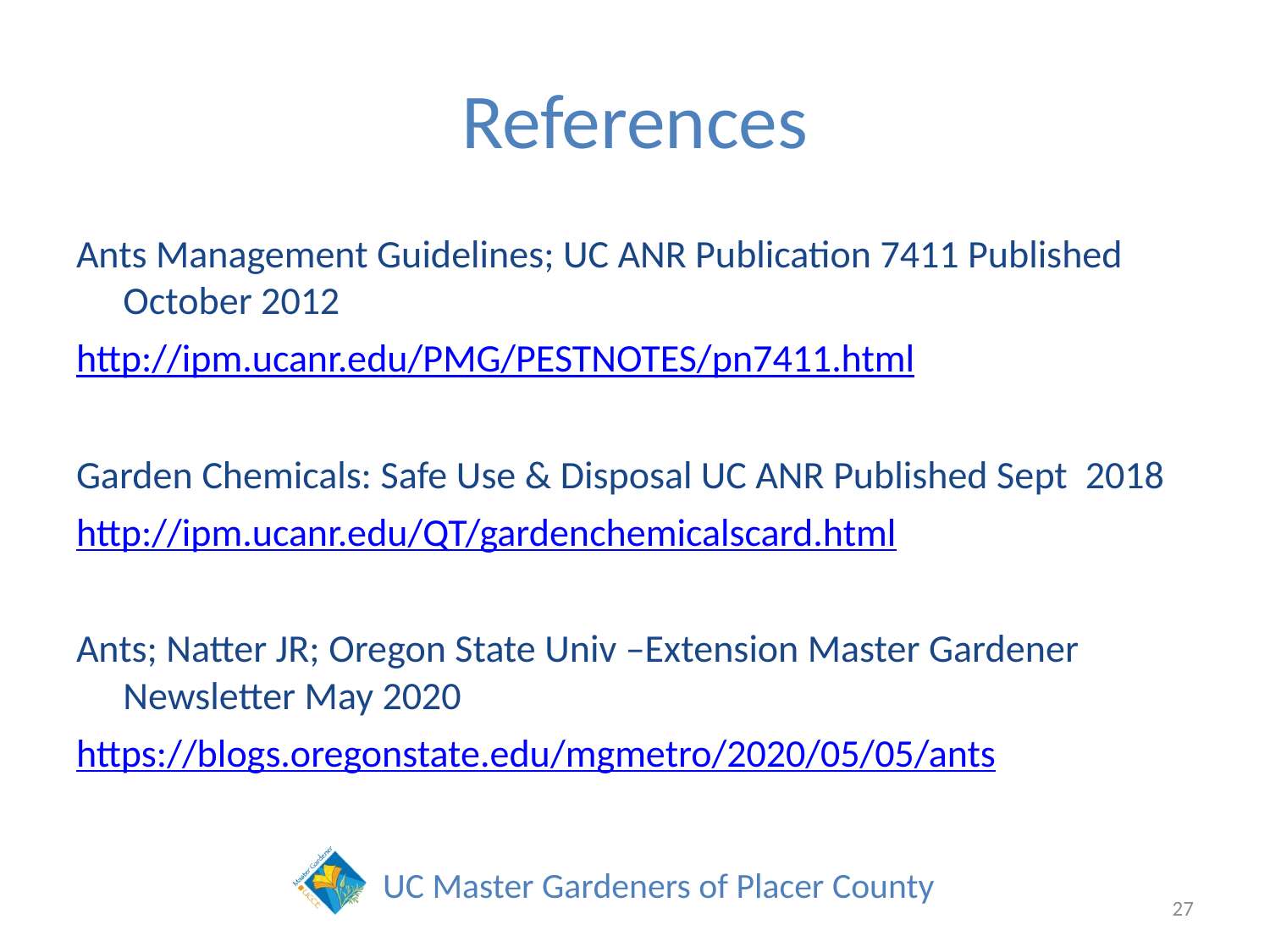

# References
Ants Management Guidelines; UC ANR Publication 7411 Published October 2012
http://ipm.ucanr.edu/PMG/PESTNOTES/pn7411.html

Garden Chemicals: Safe Use & Disposal UC ANR Published Sept  2018
http://ipm.ucanr.edu/QT/gardenchemicalscard.html

Ants; Natter JR; Oregon State Univ –Extension Master Gardener Newsletter May 2020
https://blogs.oregonstate.edu/mgmetro/2020/05/05/ants

27